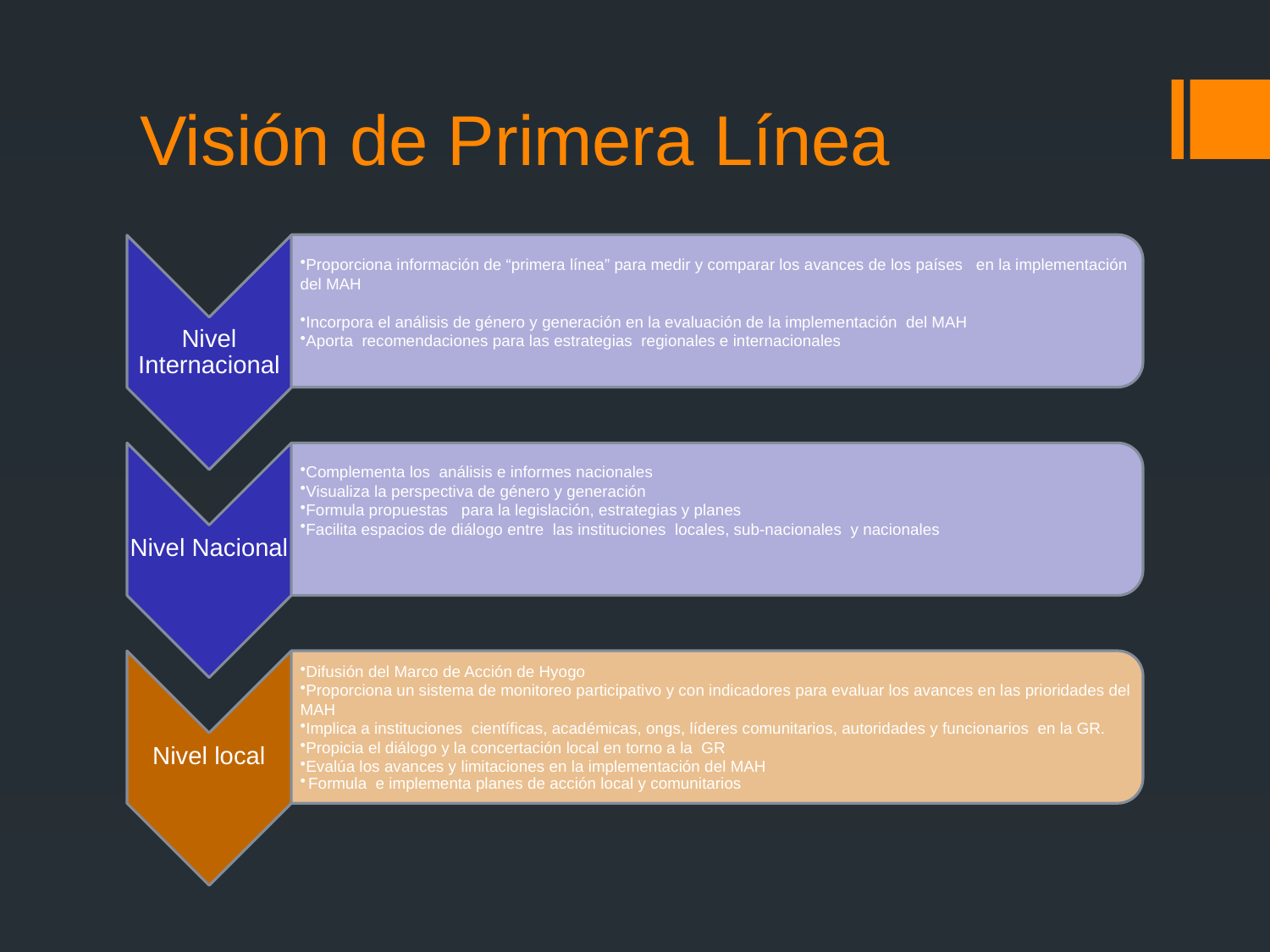

# Visión de Primera Línea
Nivel Internacional
Proporciona información de “primera línea” para medir y comparar los avances de los países   en la implementación del MAH

Incorpora el análisis de género y generación en la evaluación de la implementación  del MAH
Aporta  recomendaciones para las estrategias  regionales e internacionales

Nivel Nacional

Complementa los  análisis e informes nacionales
Visualiza la perspectiva de género y generación
Formula propuestas   para la legislación, estrategias y planes
Facilita espacios de diálogo entre  las instituciones  locales, sub-nacionales  y nacionales

Nivel local

Difusión del Marco de Acción de Hyogo
Proporciona un sistema de monitoreo participativo y con indicadores para evaluar los avances en las prioridades del MAH
Implica a instituciones  científicas, académicas, ongs, líderes comunitarios, autoridades y funcionarios  en la GR.
Propicia el diálogo y la concertación local en torno a la  GR
Evalúa los avances y limitaciones en la implementación del MAH
Formula  e implementa planes de acción local y comunitarios